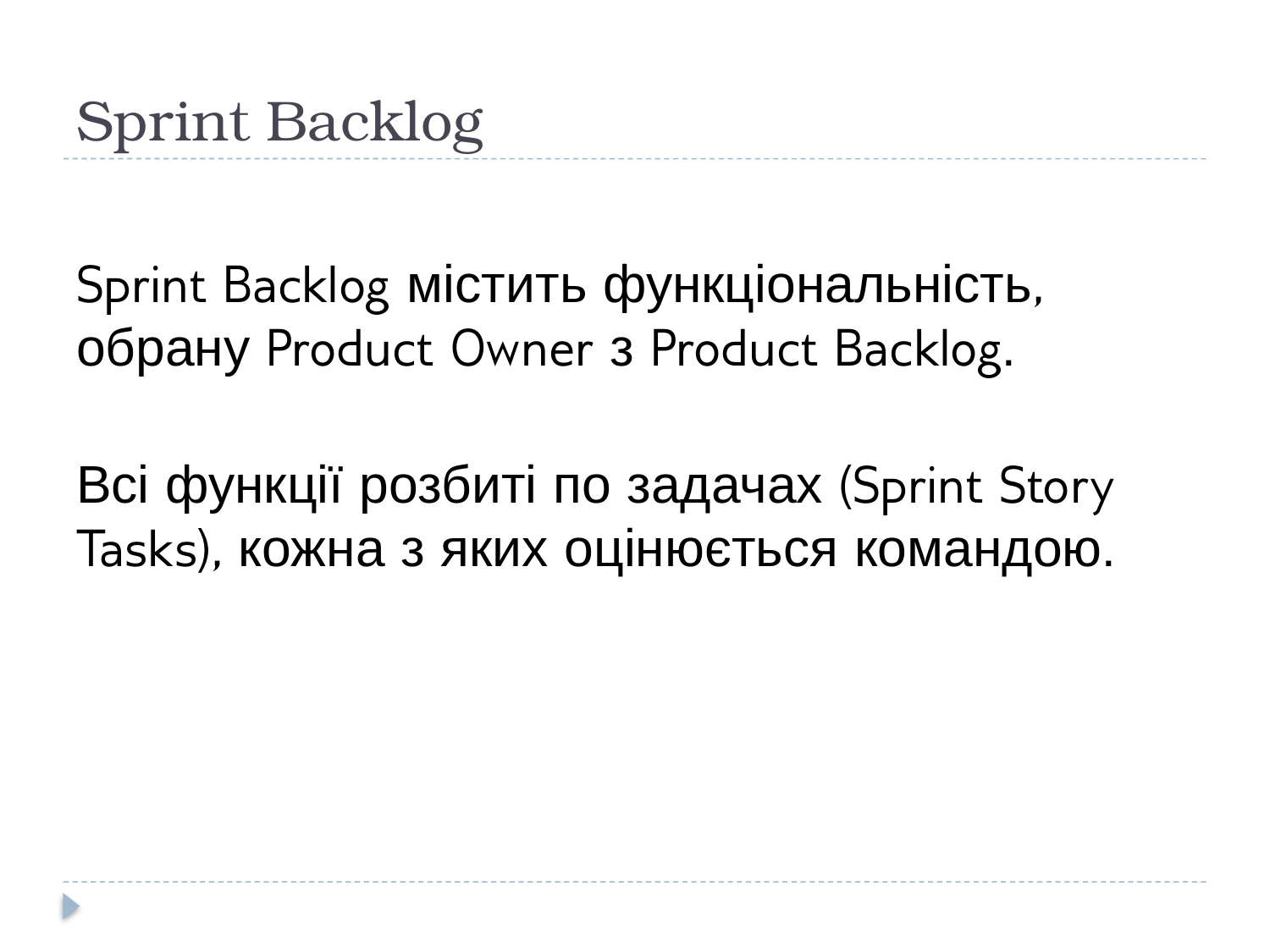

# Sprint Backlog

Sprint Backlog містить функціональність, обрану Product Owner з Product Backlog.
Всі функції розбиті по задачах (Sprint Story Tasks), кожна з яких оцінюється командою.